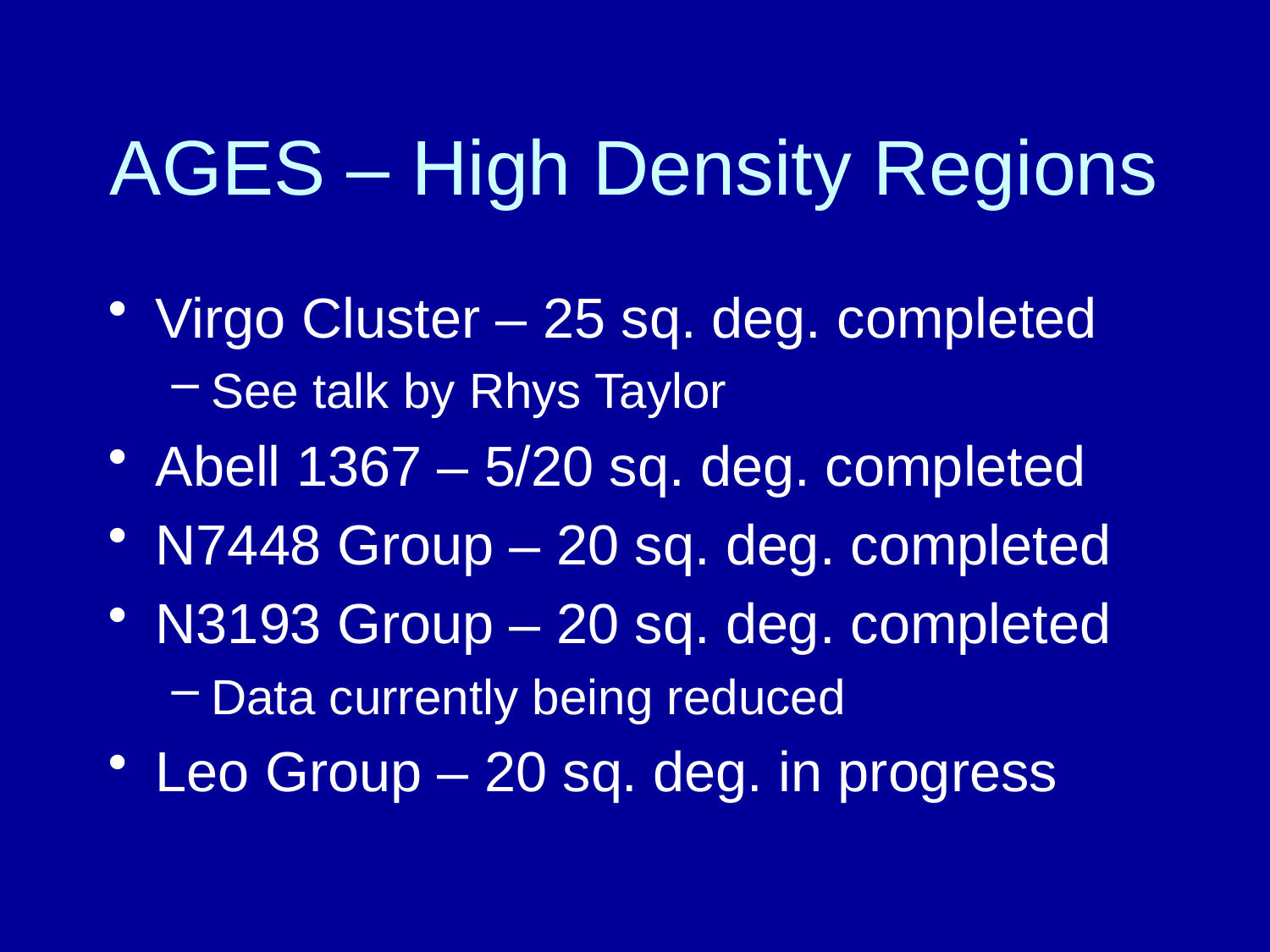

# AGES – High Density Regions
Virgo Cluster – 25 sq. deg. completed
See talk by Rhys Taylor
Abell 1367 – 5/20 sq. deg. completed
N7448 Group – 20 sq. deg. completed
N3193 Group – 20 sq. deg. completed
Data currently being reduced
Leo Group – 20 sq. deg. in progress